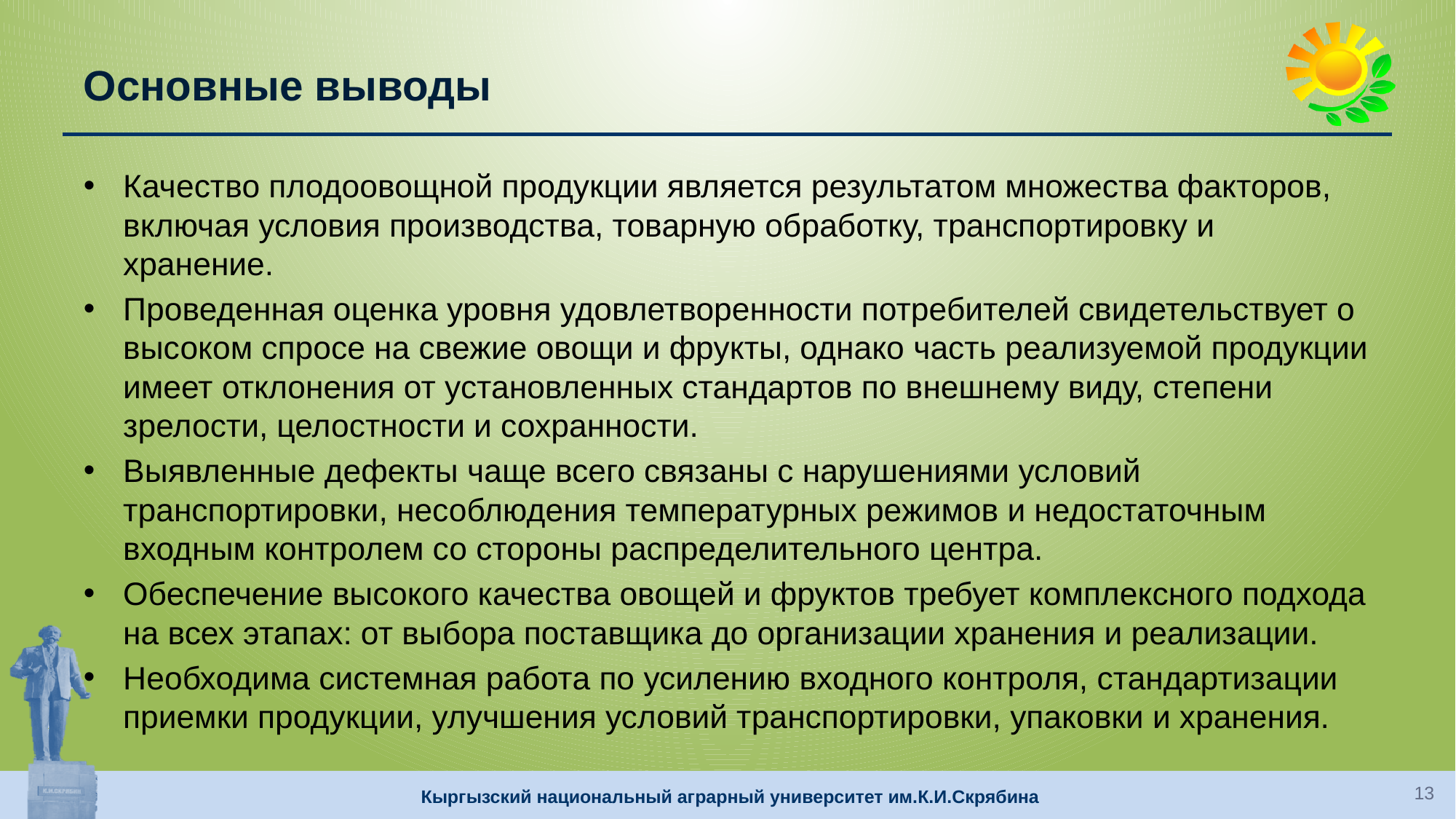

# Основные выводы
Качество плодоовощной продукции является результатом множества факторов, включая условия производства, товарную обработку, транспортировку и хранение.
Проведенная оценка уровня удовлетворенности потребителей свидетельствует о высоком спросе на свежие овощи и фрукты, однако часть реализуемой продукции имеет отклонения от установленных стандартов по внешнему виду, степени зрелости, целостности и сохранности.
Выявленные дефекты чаще всего связаны с нарушениями условий транспортировки, несоблюдения температурных режимов и недостаточным входным контролем со стороны распределительного центра.
Обеспечение высокого качества овощей и фруктов требует комплексного подхода на всех этапах: от выбора поставщика до организации хранения и реализации.
Необходима системная работа по усилению входного контроля, стандартизации приемки продукции, улучшения условий транспортировки, упаковки и хранения.

13